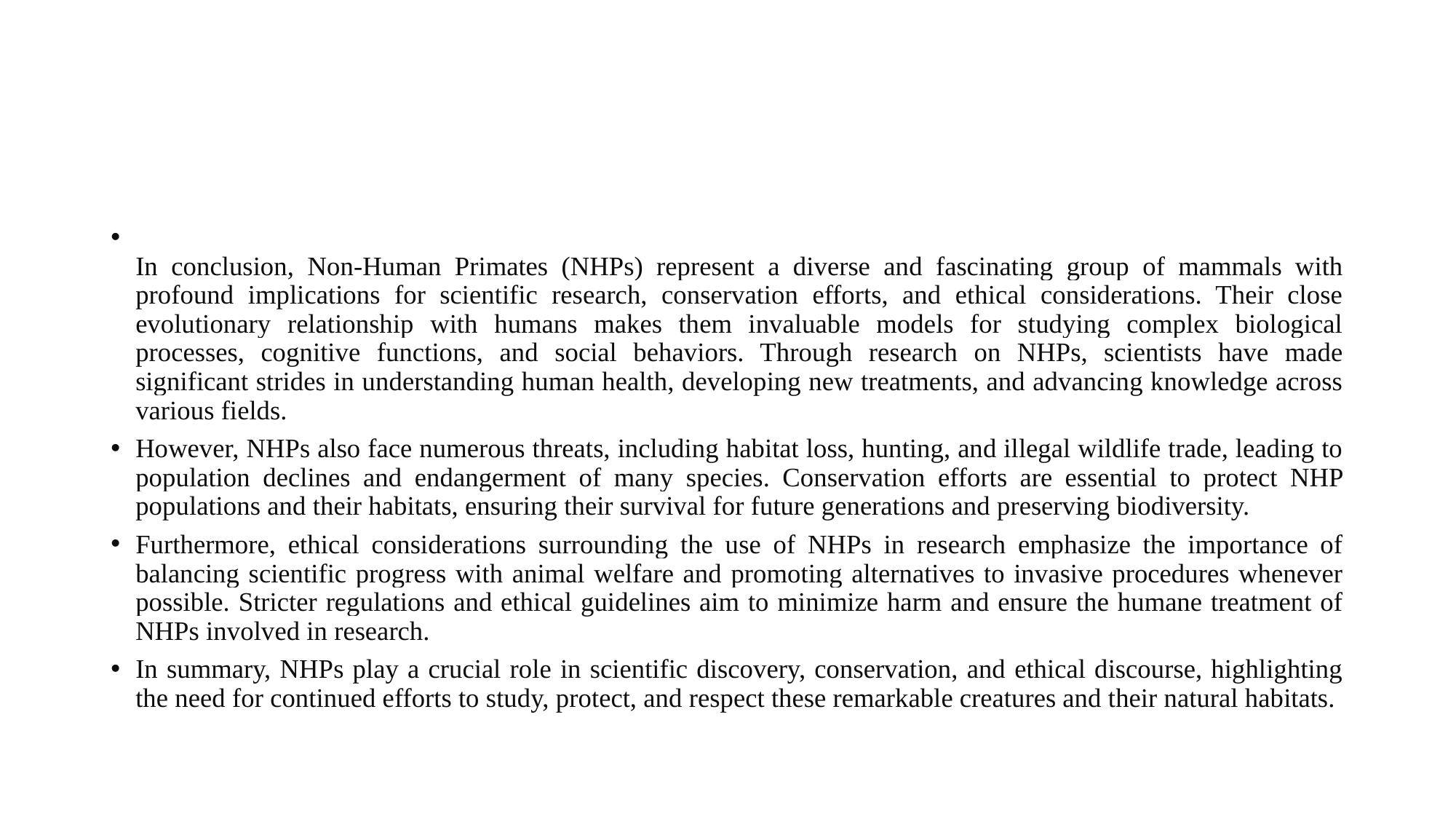

#
In conclusion, Non-Human Primates (NHPs) represent a diverse and fascinating group of mammals with profound implications for scientific research, conservation efforts, and ethical considerations. Their close evolutionary relationship with humans makes them invaluable models for studying complex biological processes, cognitive functions, and social behaviors. Through research on NHPs, scientists have made significant strides in understanding human health, developing new treatments, and advancing knowledge across various fields.
However, NHPs also face numerous threats, including habitat loss, hunting, and illegal wildlife trade, leading to population declines and endangerment of many species. Conservation efforts are essential to protect NHP populations and their habitats, ensuring their survival for future generations and preserving biodiversity.
Furthermore, ethical considerations surrounding the use of NHPs in research emphasize the importance of balancing scientific progress with animal welfare and promoting alternatives to invasive procedures whenever possible. Stricter regulations and ethical guidelines aim to minimize harm and ensure the humane treatment of NHPs involved in research.
In summary, NHPs play a crucial role in scientific discovery, conservation, and ethical discourse, highlighting the need for continued efforts to study, protect, and respect these remarkable creatures and their natural habitats.